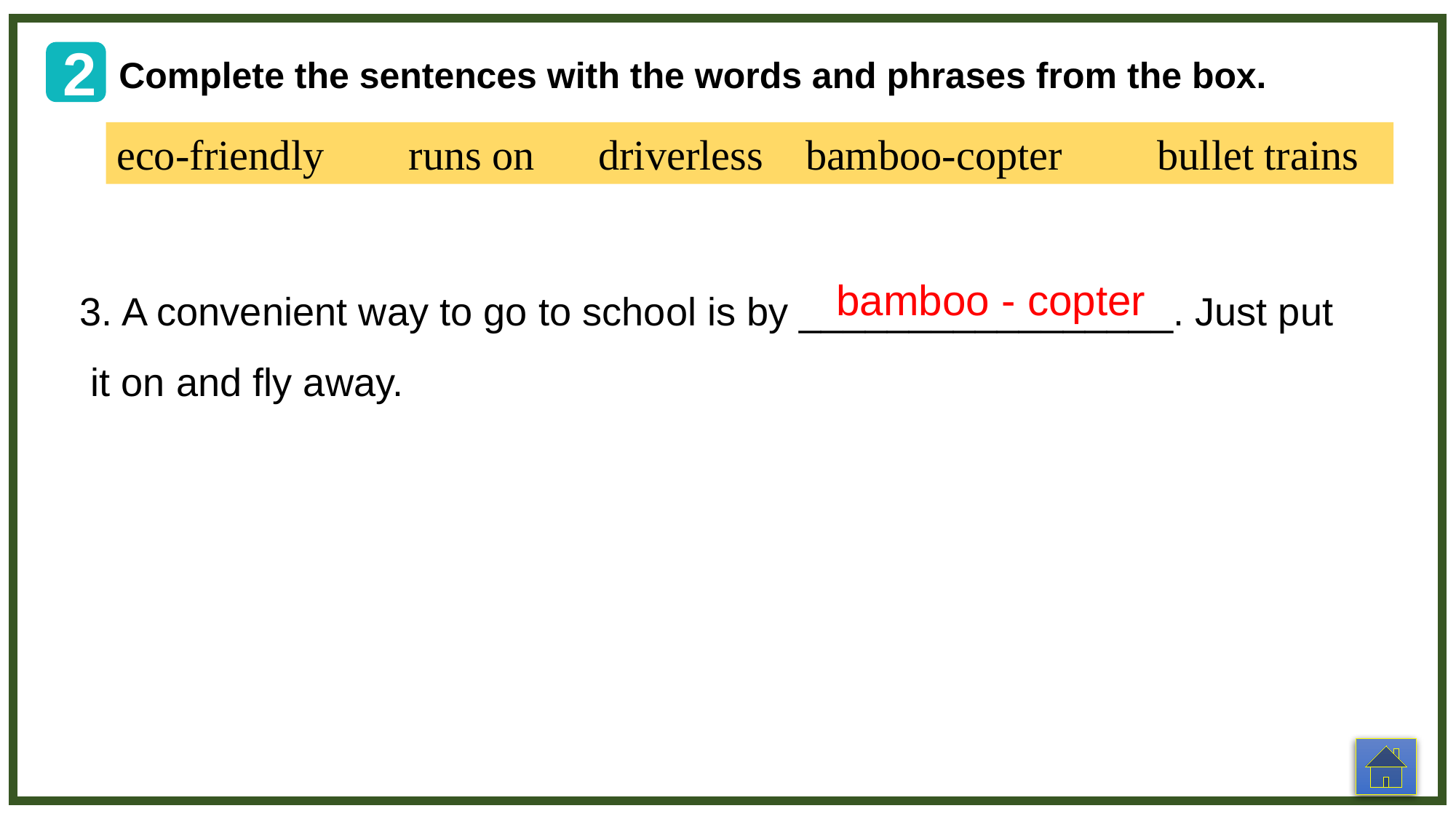

2

Complete the sentences with the words and phrases from the box.
eco-friendly        runs on      driverless    bamboo-copter         bullet trains
3. A convenient way to go to school is by _________________. Just put
 it on and fly away.
bamboo - copter